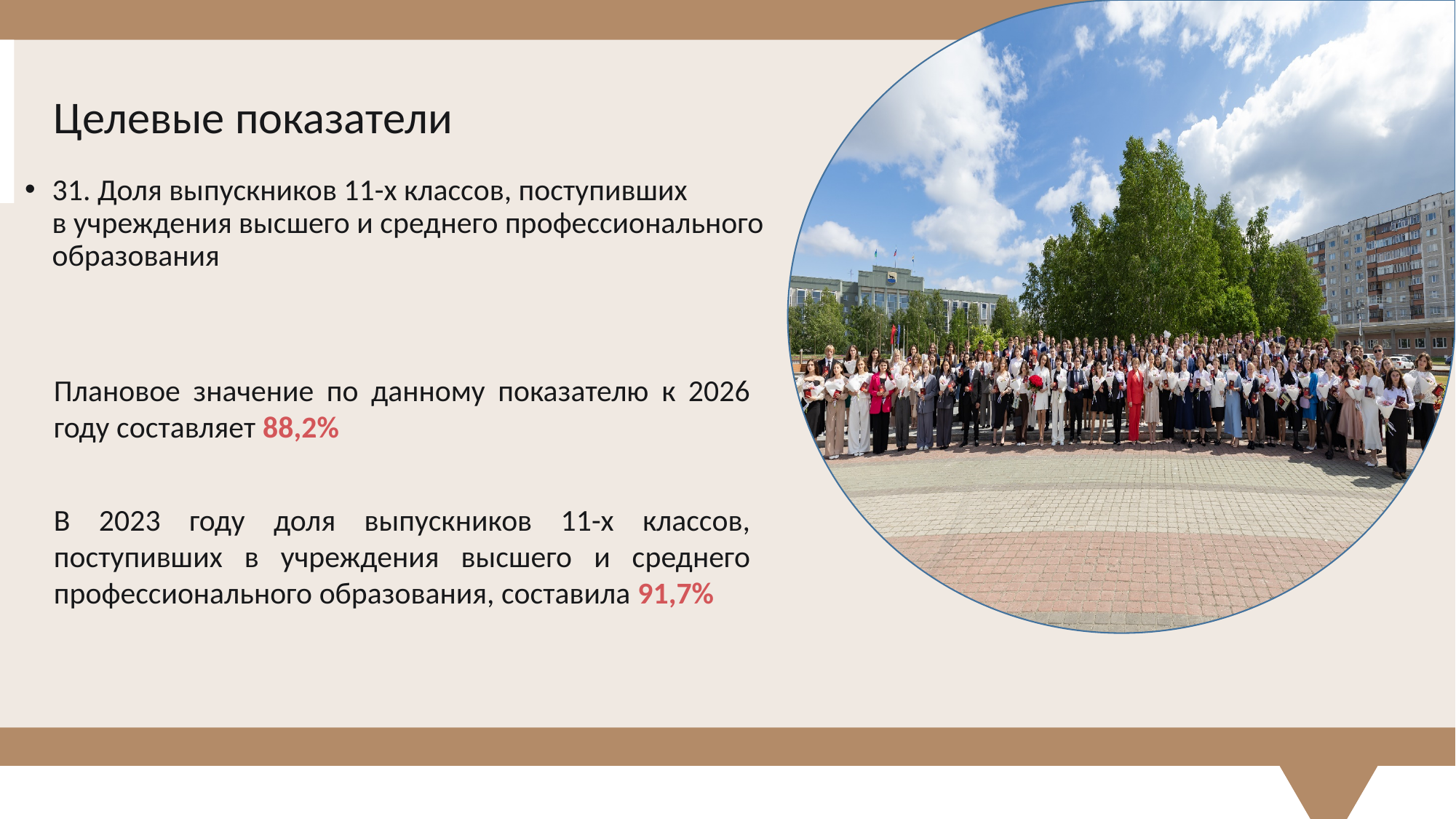

Целевые показатели
31. Доля выпускников 11-х классов, поступивших
в учреждения высшего и среднего профессионального образования
Плановое значение по данному показателю к 2026 году составляет 88,2%
В 2023 году доля выпускников 11-х классов, поступивших в учреждения высшего и среднего профессионального образования, составила 91,7%